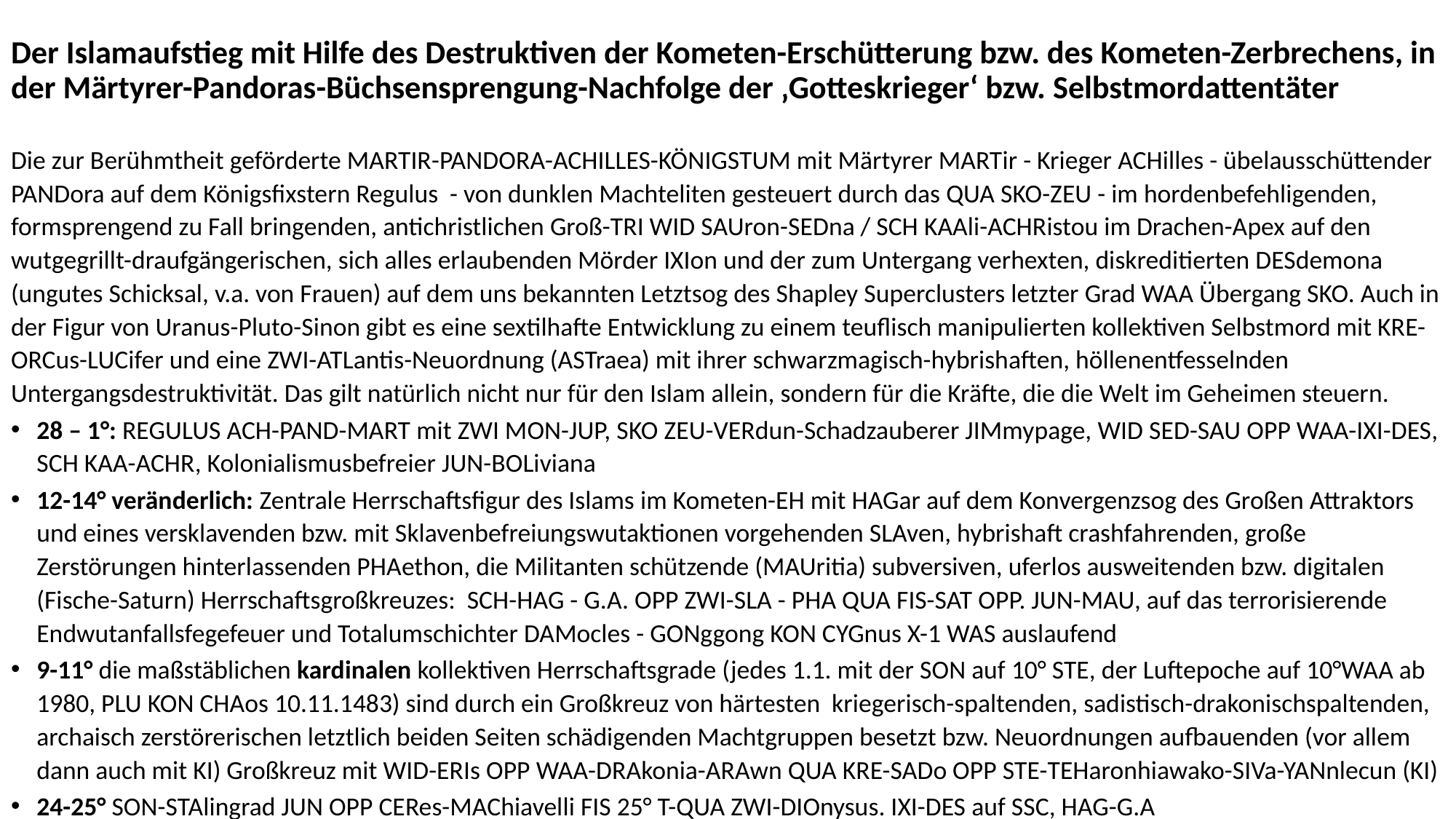

# Der Islamaufstieg mit Hilfe des Destruktiven der Kometen-Erschütterung bzw. des Kometen-Zerbrechens, in der Märtyrer-Pandoras-Büchsensprengung-Nachfolge der ‚Gotteskrieger‘ bzw. Selbstmordattentäter
Die zur Berühmtheit geförderte MARTIR-PANDORA-ACHILLES-KÖNIGSTUM mit Märtyrer MARTir - Krieger ACHilles - übelausschüttender PANDora auf dem Königsfixstern Regulus  - von dunklen Machteliten gesteuert durch das QUA SKO-ZEU - im hordenbefehligenden, formsprengend zu Fall bringenden, antichristlichen Groß-TRI WID SAUron-SEDna / SCH KAAli-ACHRistou im Drachen-Apex auf den wutgegrillt-draufgängerischen, sich alles erlaubenden Mörder IXIon und der zum Untergang verhexten, diskreditierten DESdemona (ungutes Schicksal, v.a. von Frauen) auf dem uns bekannten Letztsog des Shapley Superclusters letzter Grad WAA Übergang SKO. Auch in der Figur von Uranus-Pluto-Sinon gibt es eine sextilhafte Entwicklung zu einem teuflisch manipulierten kollektiven Selbstmord mit KRE-ORCus-LUCifer und eine ZWI-ATLantis-Neuordnung (ASTraea) mit ihrer schwarzmagisch-hybrishaften, höllenentfesselnden Untergangsdestruktivität. Das gilt natürlich nicht nur für den Islam allein, sondern für die Kräfte, die die Welt im Geheimen steuern.
28 – 1°: REGULUS ACH-PAND-MART mit ZWI MON-JUP, SKO ZEU-VERdun-Schadzauberer JIMmypage, WID SED-SAU OPP WAA-IXI-DES, SCH KAA-ACHR, Kolonialismusbefreier JUN-BOLiviana
12-14° veränderlich: Zentrale Herrschaftsfigur des Islams im Kometen-EH mit HAGar auf dem Konvergenzsog des Großen Attraktors und eines versklavenden bzw. mit Sklavenbefreiungswutaktionen vorgehenden SLAven, hybrishaft crashfahrenden, große Zerstörungen hinterlassenden PHAethon, die Militanten schützende (MAUritia) subversiven, uferlos ausweitenden bzw. digitalen (Fische-Saturn) Herrschaftsgroßkreuzes:  SCH-HAG - G.A. OPP ZWI-SLA - PHA QUA FIS-SAT OPP. JUN-MAU, auf das terrorisierende Endwutanfallsfegefeuer und Totalumschichter DAMocles - GONggong KON CYGnus X-1 WAS auslaufend
9-11° die maßstäblichen kardinalen kollektiven Herrschaftsgrade (jedes 1.1. mit der SON auf 10° STE, der Luftepoche auf 10°WAA ab 1980, PLU KON CHAos 10.11.1483) sind durch ein Großkreuz von härtesten  kriegerisch-spaltenden, sadistisch-drakonischspaltenden, archaisch zerstörerischen letztlich beiden Seiten schädigenden Machtgruppen besetzt bzw. Neuordnungen aufbauenden (vor allem dann auch mit KI) Großkreuz mit WID-ERIs OPP WAA-DRAkonia-ARAwn QUA KRE-SADo OPP STE-TEHaronhiawako-SIVa-YANnlecun (KI)
24-25° SON-STAlingrad JUN OPP CERes-MAChiavelli FIS 25° T-QUA ZWI-DIOnysus. IXI-DES auf SSC, HAG-G.A